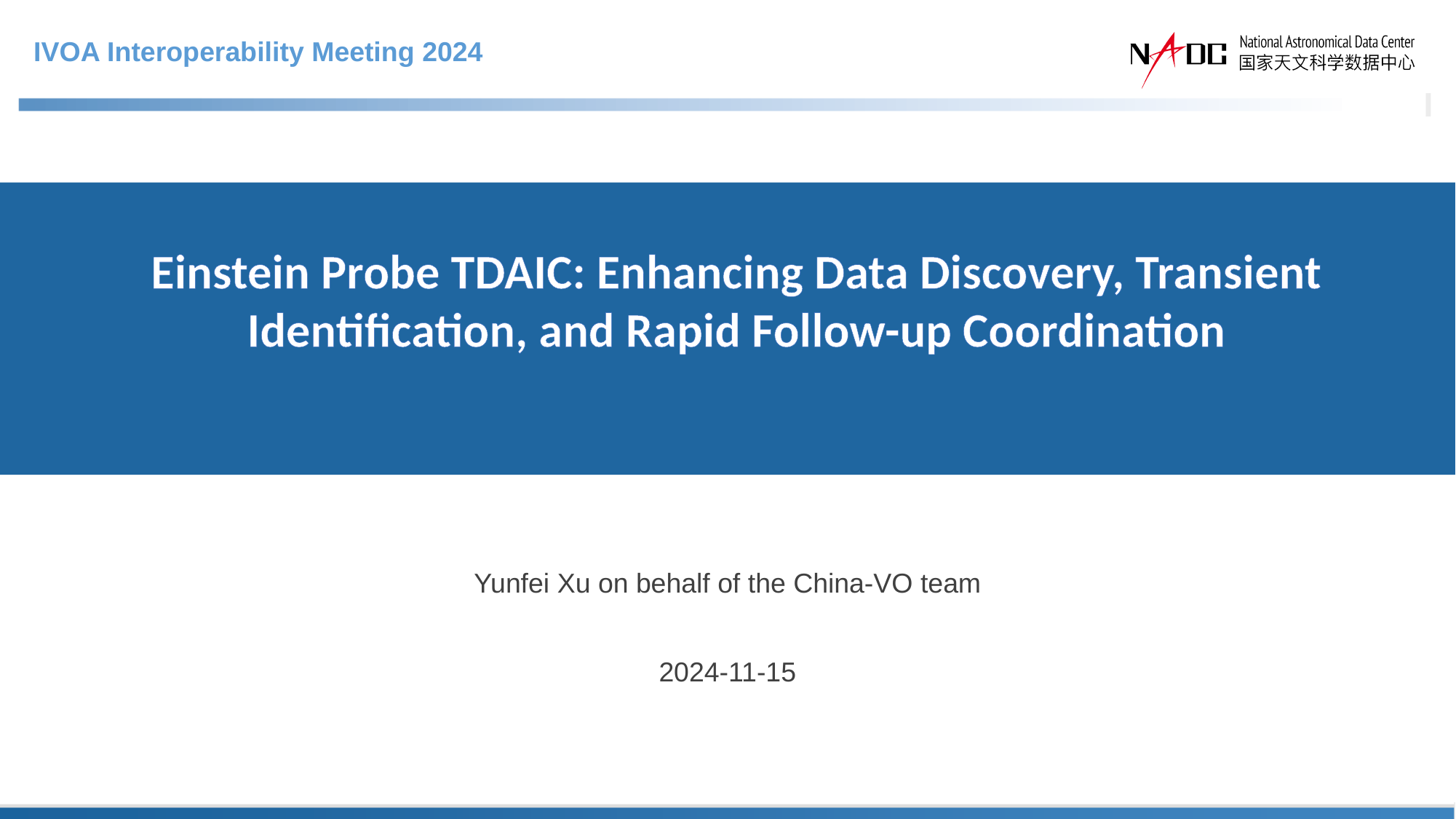

IVOA Interoperability Meeting 2024

#
Einstein Probe TDAIC: Enhancing Data Discovery, Transient Identification, and Rapid Follow-up Coordination
Yunfei Xu on behalf of the China-VO team

2024-11-15